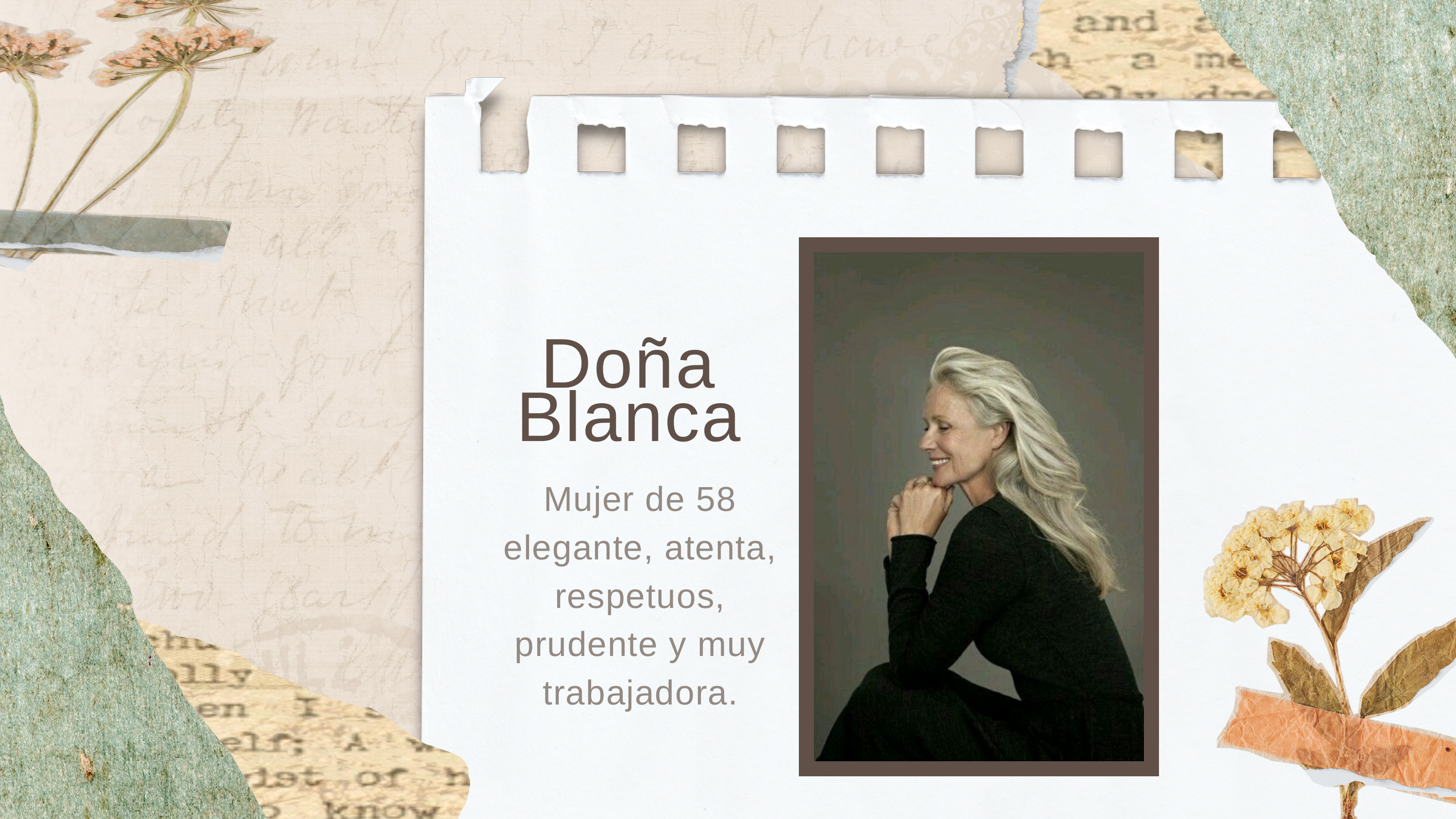

Doña Blanca
Mujer de 58 elegante, atenta, respetuos, prudente y muy trabajadora.